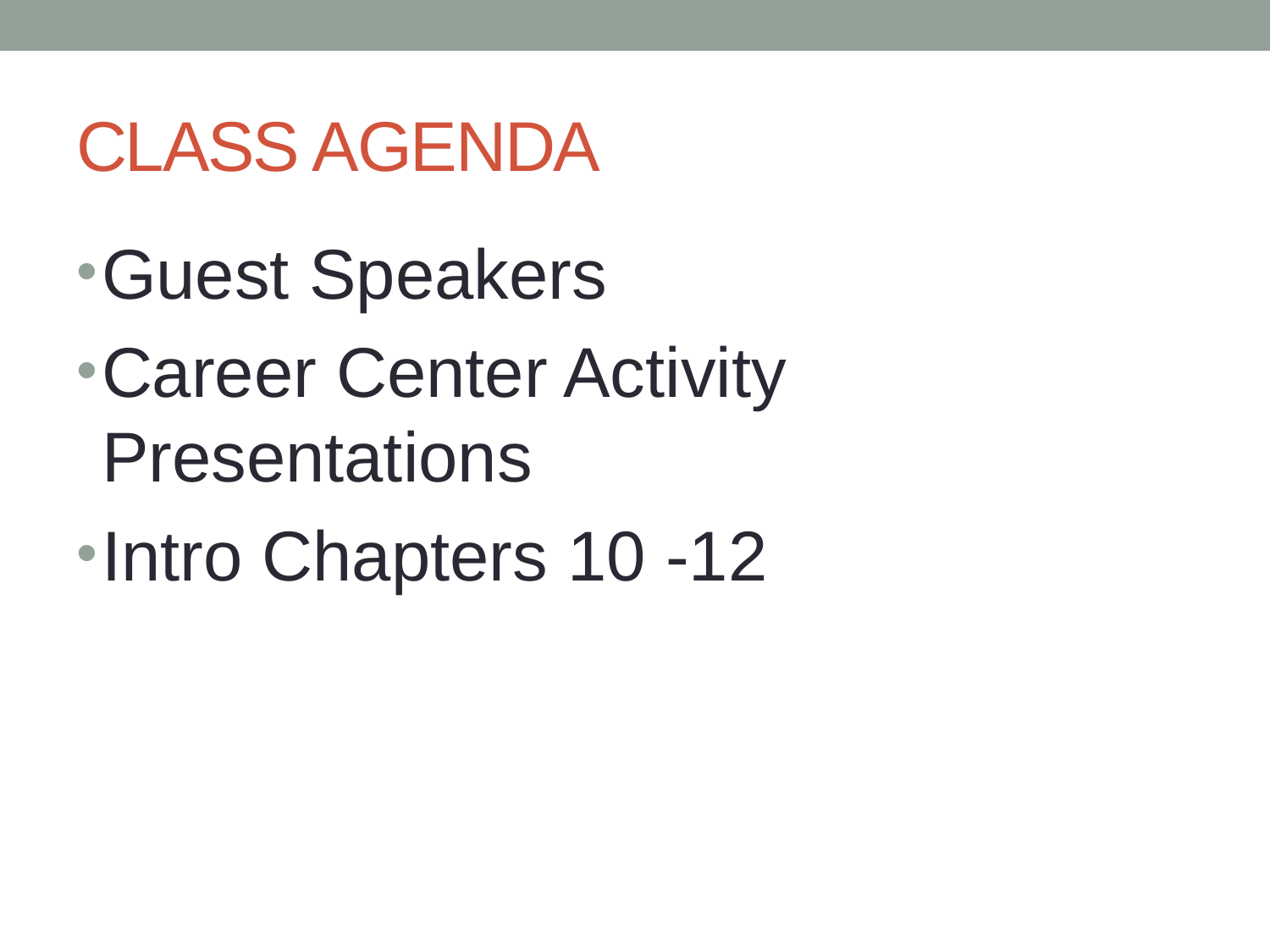

# CLASS AGENDA
Guest Speakers
Career Center Activity Presentations
Intro Chapters 10 -12